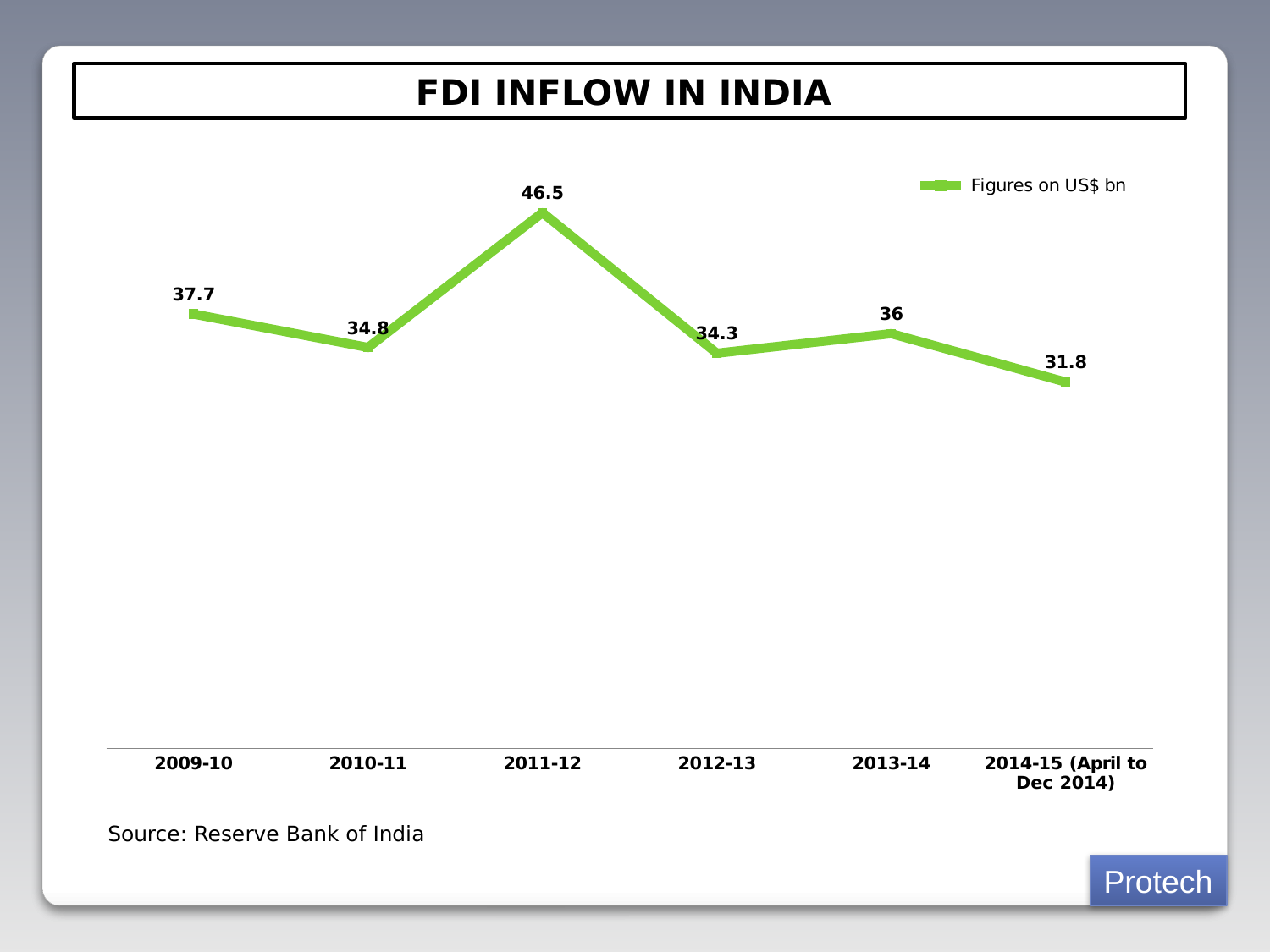

FDI INFLOW IN INDIA

### Chart

| Category |  Figures on US$ bn |
|---|---|
| 2009-10 | 37.7 |
| 2010-11 | 34.800000000000004 |
| 2011-12 | 46.5 |
| 2012-13 | 34.300000000000004 |
| 2013-14 | 36.0 |
| 2014-15 (April to Dec 2014) | 31.8 |
Source: Reserve Bank of India
Protech